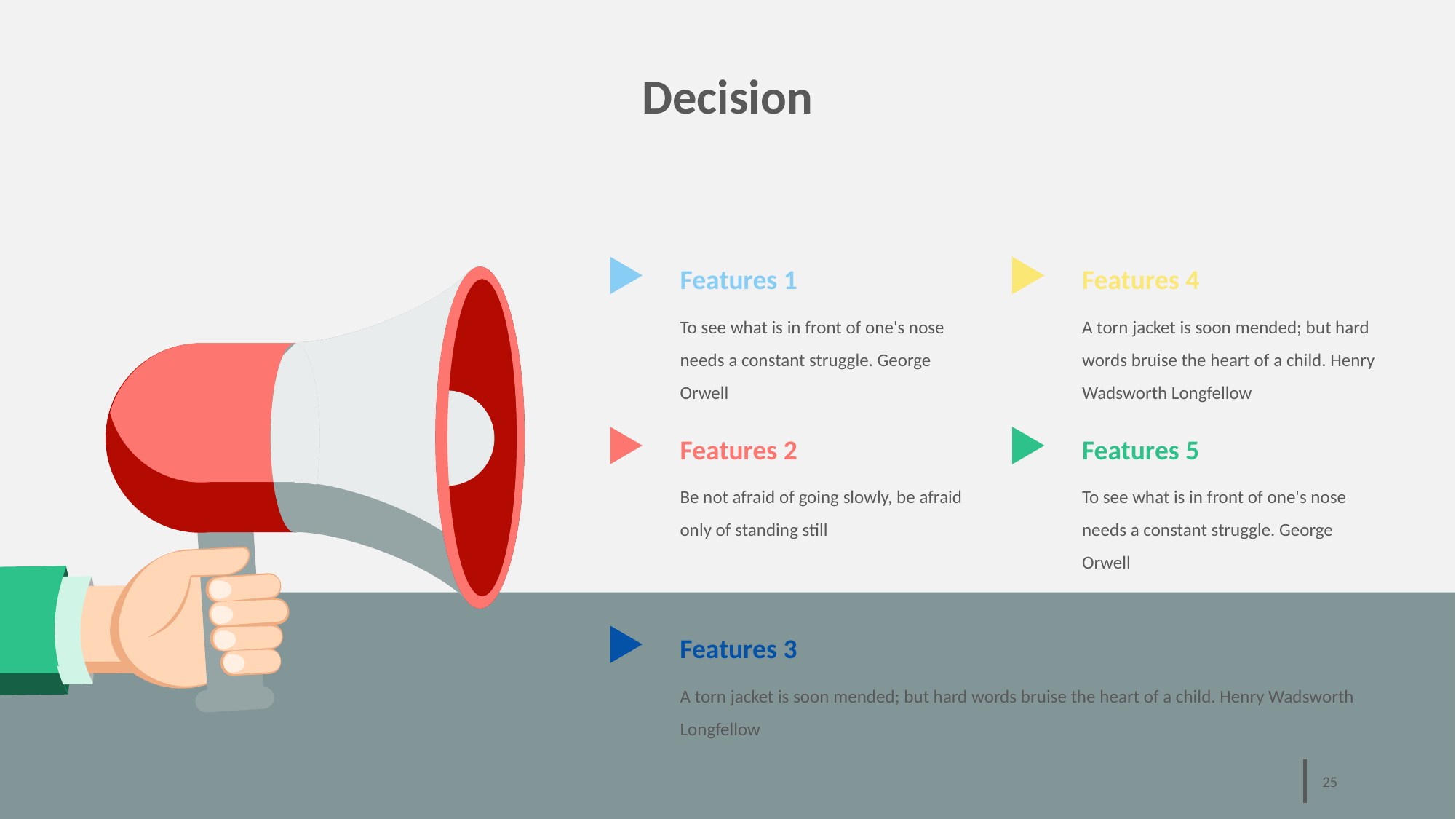

# Decision
Features 1

To see what is in front of one's nose needs a constant struggle. George Orwell
Features 4

A torn jacket is soon mended; but hard words bruise the heart of a child. Henry Wadsworth Longfellow

Features 2

Be not afraid of going slowly, be afraid only of standing still
Features 5

To see what is in front of one's nose needs a constant struggle. George Orwell

Features 3

A torn jacket is soon mended; but hard words bruise the heart of a child. Henry Wadsworth Longfellow
25